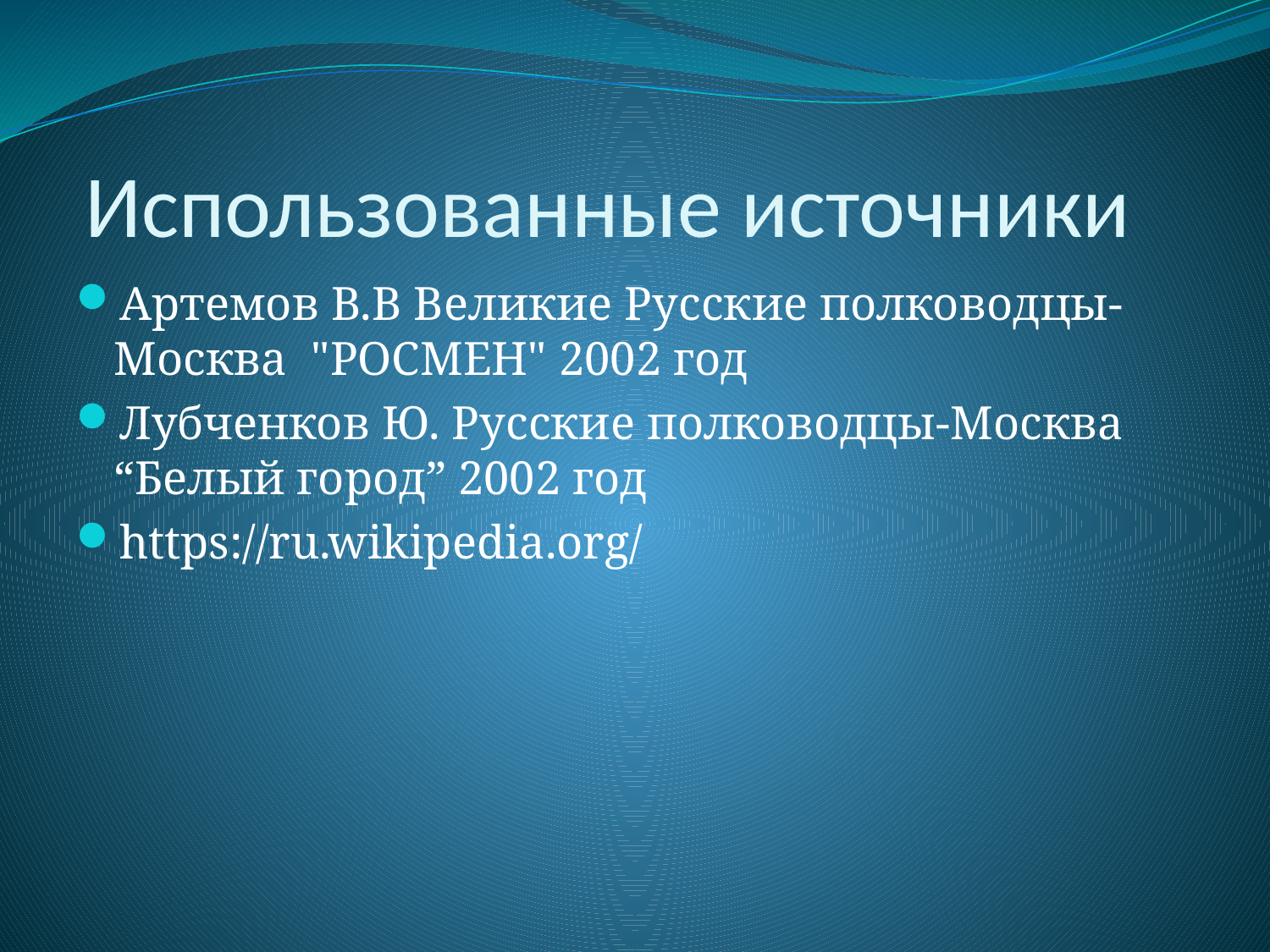

# Использованные источники
Артемов В.В Великие Русские полководцы-Москва  "РОСМЕН" 2002 год
Лубченков Ю. Русские полководцы-Москва “Белый город” 2002 год
https://ru.wikipedia.org/